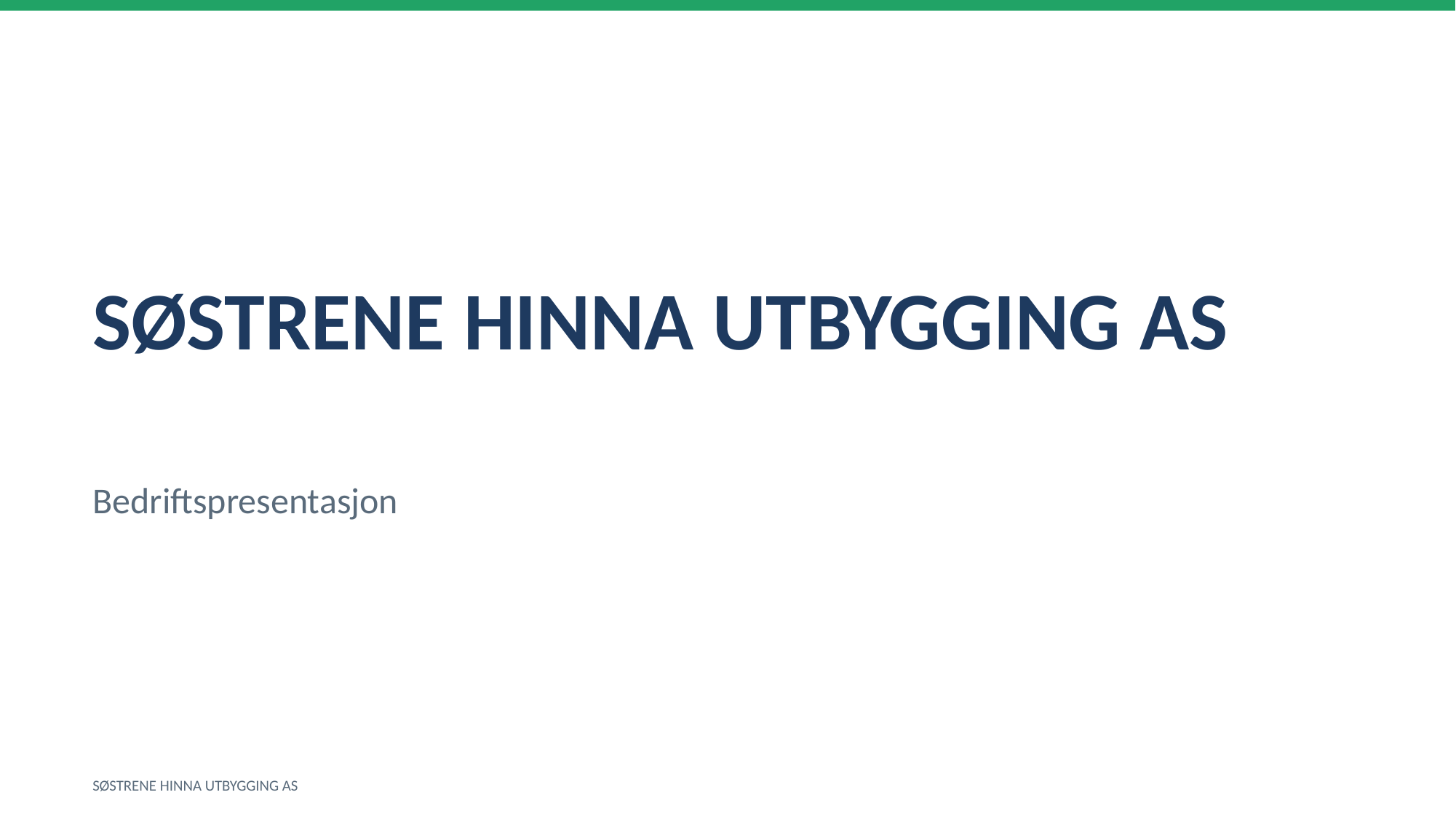

SØSTRENE HINNA UTBYGGING AS
Bedriftspresentasjon
SØSTRENE HINNA UTBYGGING AS